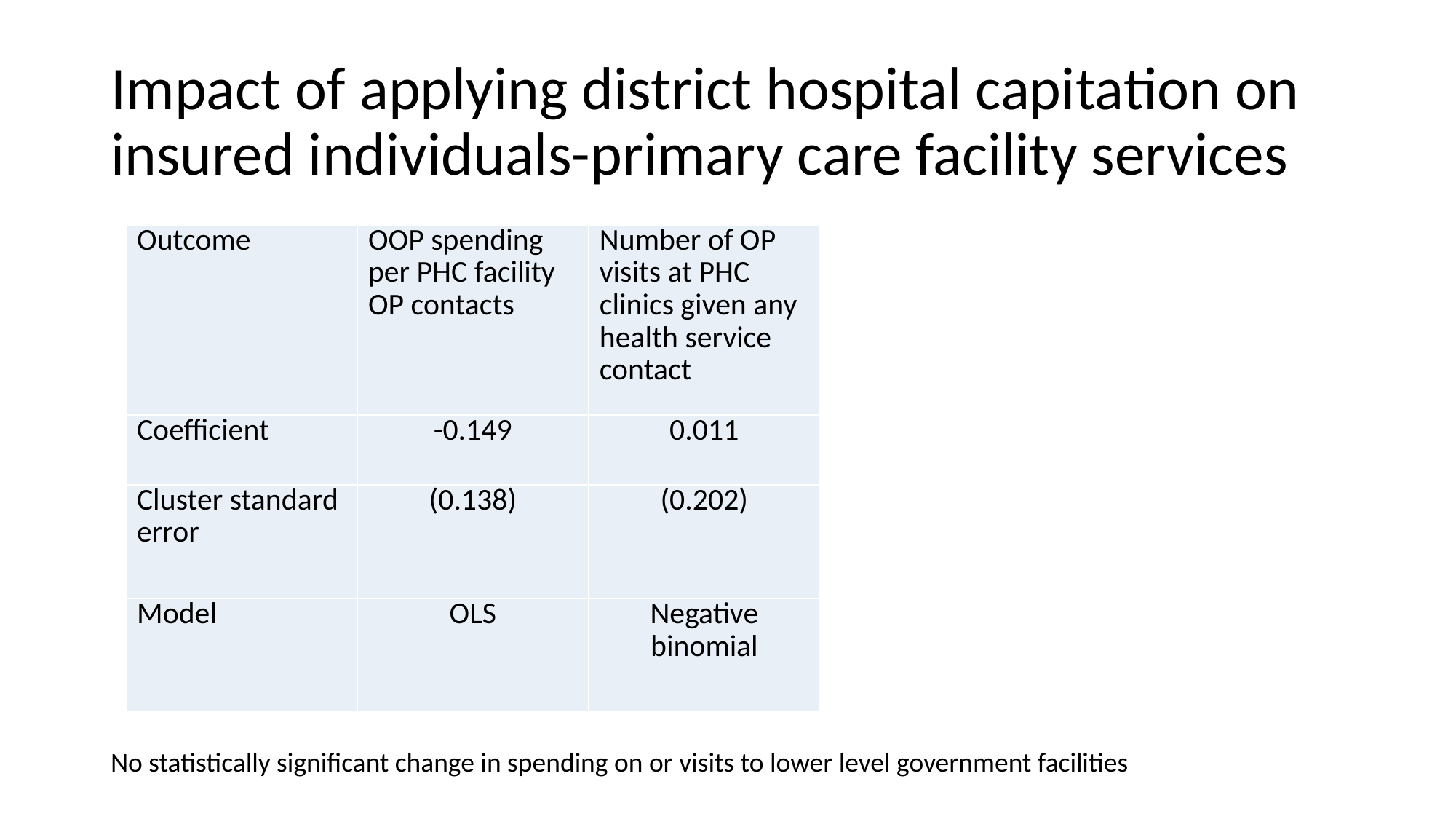

# Impact of applying district hospital capitation on insured individuals-primary care facility services
| Outcome | OOP spending per PHC facility OP contacts | Number of OP visits at PHC clinics given any health service contact |
| --- | --- | --- |
| Coefficient | -0.149 | 0.011 |
| Cluster standard error | (0.138) | (0.202) |
| Model | OLS | Negative binomial |
No statistically significant change in spending on or visits to lower level government facilities